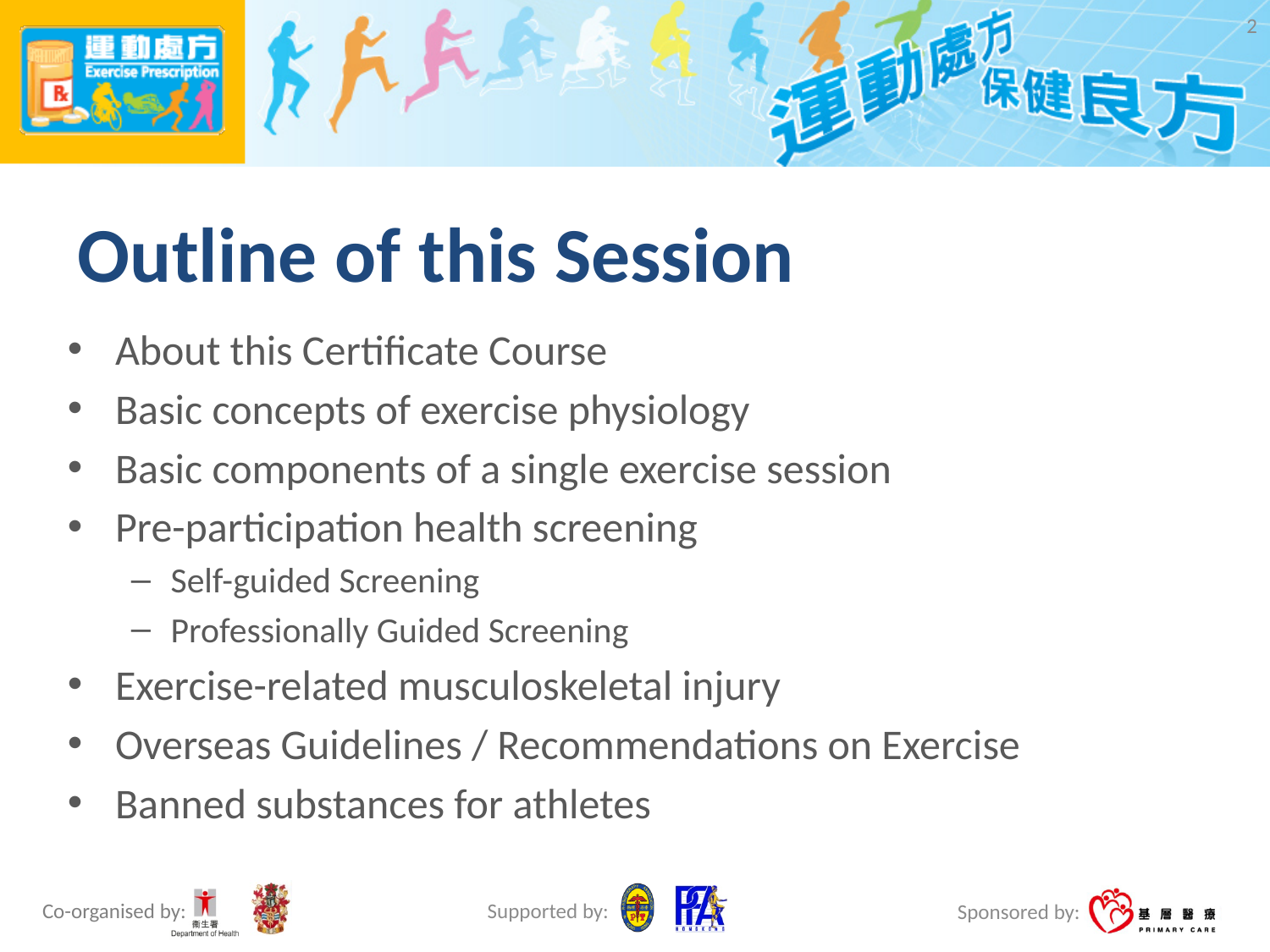

2
# Outline of this Session
About this Certificate Course
Basic concepts of exercise physiology
Basic components of a single exercise session
Pre-participation health screening
Self-guided Screening
Professionally Guided Screening
Exercise-related musculoskeletal injury
Overseas Guidelines / Recommendations on Exercise
Banned substances for athletes